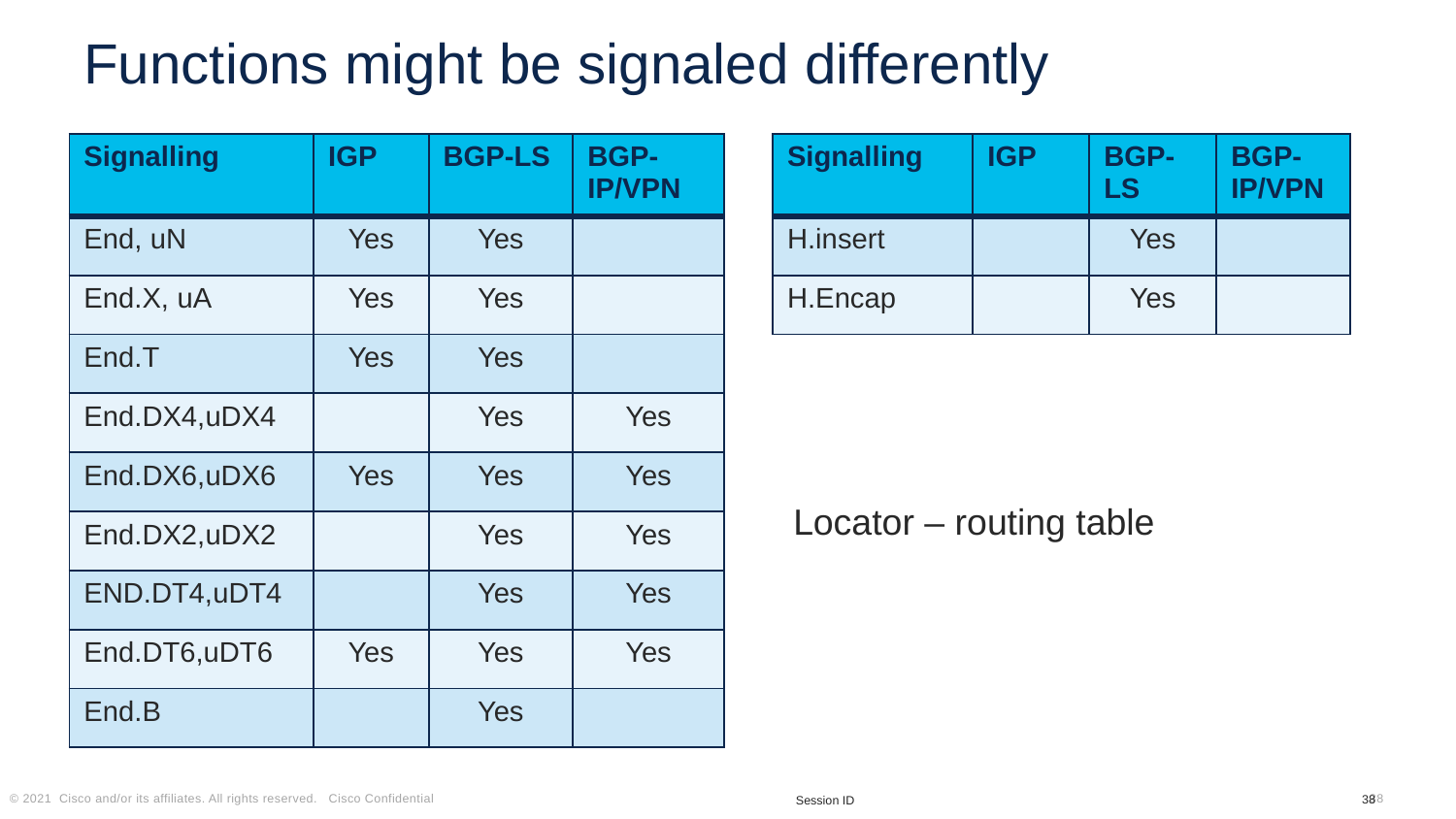

Functions might be signaled differently
| Signalling | IGP | BGP-LS | BGP-IP/VPN |
| --- | --- | --- | --- |
| End, uN | Yes | Yes |  |
| End.X, uA | Yes | Yes |  |
| End.T | Yes | Yes |  |
| End.DX4,uDX4 |  | Yes | Yes |
| End.DX6,uDX6 | Yes | Yes | Yes |
| End.DX2,uDX2 |  | Yes | Yes |
| END.DT4,uDT4 |  | Yes | Yes |
| End.DT6,uDT6 | Yes | Yes | Yes |
| End.B |  | Yes |  |
| Signalling | IGP | BGP-LS | BGP-IP/VPN |
| --- | --- | --- | --- |
| H.insert |  | Yes |  |
| H.Encap |  | Yes |  |
Locator – routing table
38
Session ID